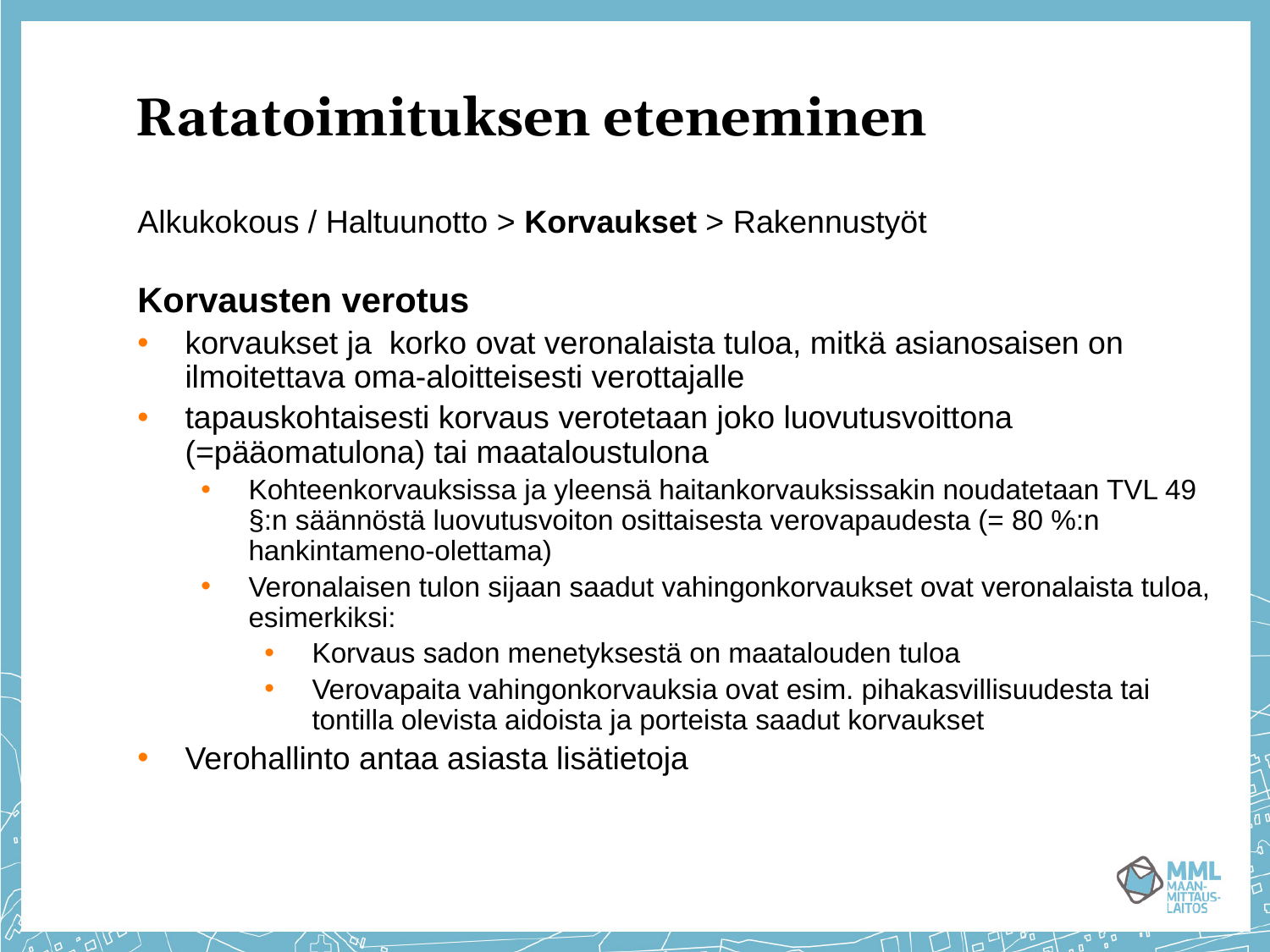

# Ratatoimituksen eteneminen
Alkukokous / Haltuunotto > Korvaukset > Rakennustyöt
Korvausten verotus
korvaukset ja  korko ovat veronalaista tuloa, mitkä asianosaisen on ilmoitettava oma-aloitteisesti verottajalle
tapauskohtaisesti korvaus verotetaan joko luovutusvoittona (=pääomatulona) tai maataloustulona
Kohteenkorvauksissa ja yleensä haitankorvauksissakin noudatetaan TVL 49 §:n säännöstä luovutusvoiton osittaisesta verovapaudesta (= 80 %:n hankintameno-olettama)
Veronalaisen tulon sijaan saadut vahingonkorvaukset ovat veronalaista tuloa, esimerkiksi:
Korvaus sadon menetyksestä on maatalouden tuloa
Verovapaita vahingonkorvauksia ovat esim. pihakasvillisuudesta tai tontilla olevista aidoista ja porteista saadut korvaukset
Verohallinto antaa asiasta lisätietoja